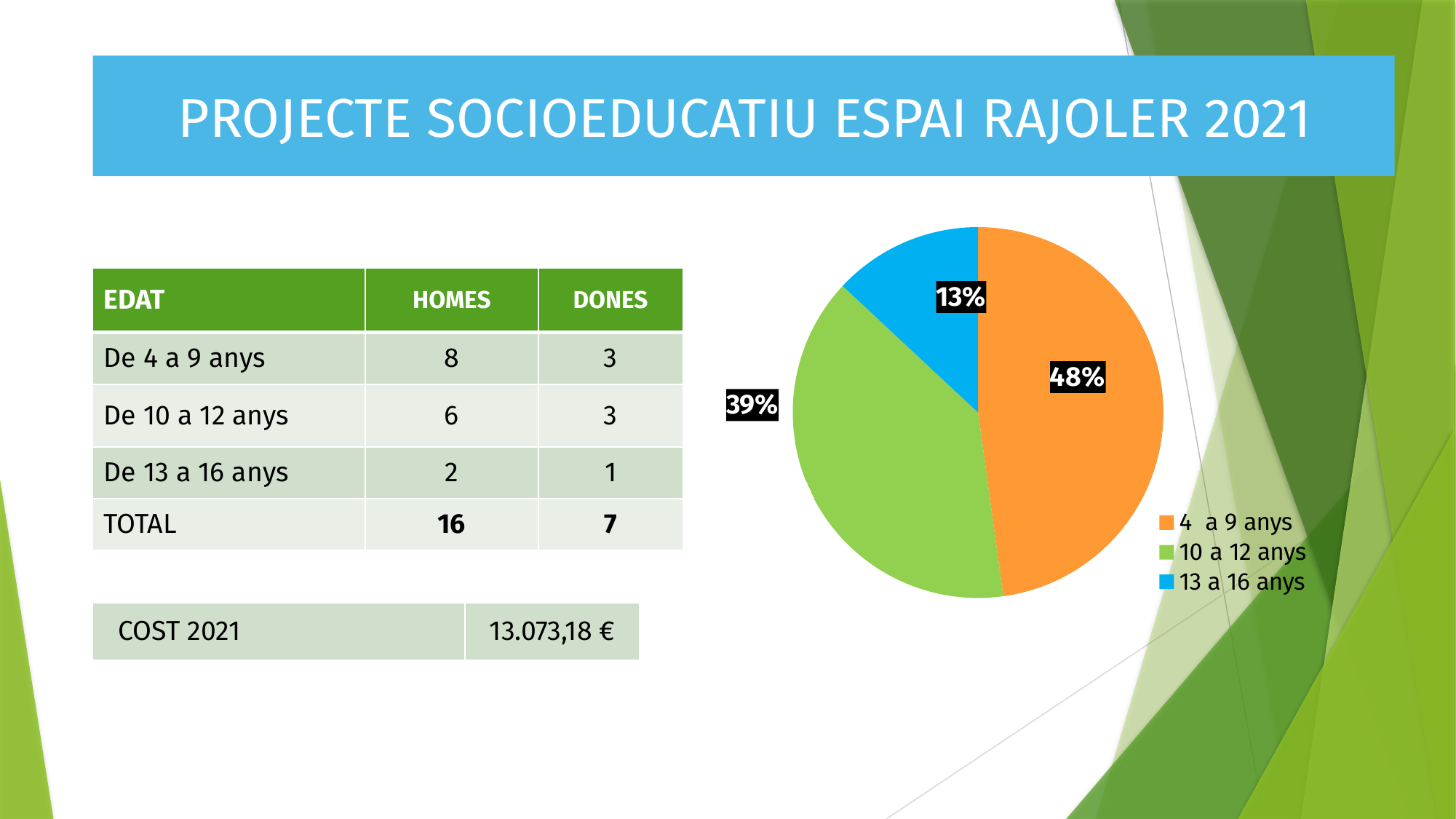

PROJECTE SOCIOEDUCATIU ESPAI RAJOLER 2021

### Chart

| Category | PROJECTE SOCIOEDUCATIU ESPAI RAJOLER |
|---|---|
| 4  a 9 anys | 11.0 |
| 10 a 12 anys | 9.0 |
| 13 a 16 anys | 3.0 |
| EDAT | HOMES | DONES |
| --- | --- | --- |
| De 4 a 9 anys | 8 | 3 |
| De 10 a 12 anys | 6 | 3 |
| De 13 a 16 anys | 2 | 1 |
| TOTAL | 16 | 7 |
| COST 2021 | 13.073,18 € |
| --- | --- |